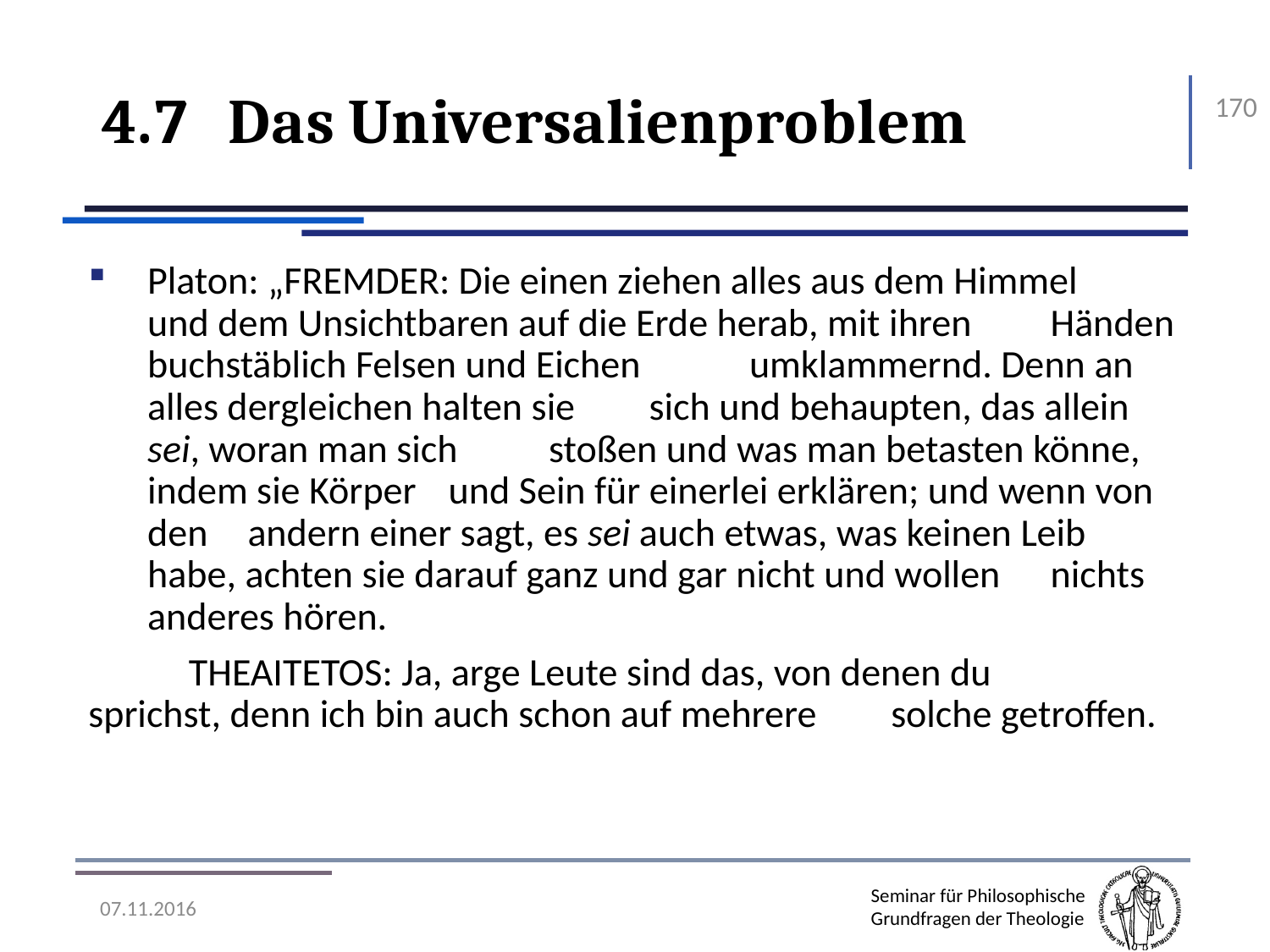

# 4.7	Das Universalienproblem
170
Platon: „FREMDER: Die einen ziehen alles aus dem Himmel 	und dem Unsichtbaren auf die Erde herab, mit ihren 	Händen buchstäblich Felsen und Eichen 	umklammernd. Denn an alles dergleichen halten sie 	sich und behaupten, das allein sei, woran man sich 	stoßen und was man betasten könne, indem sie Körper 	und Sein für einerlei erklären; und wenn von den 	andern einer sagt, es sei auch etwas, was keinen Leib 	habe, achten sie darauf ganz und gar nicht und wollen 	nichts anderes hören.
	THEAITETOS: Ja, arge Leute sind das, von denen du 	sprichst, denn ich bin auch schon auf mehrere 		solche getroffen.

07.11.2016